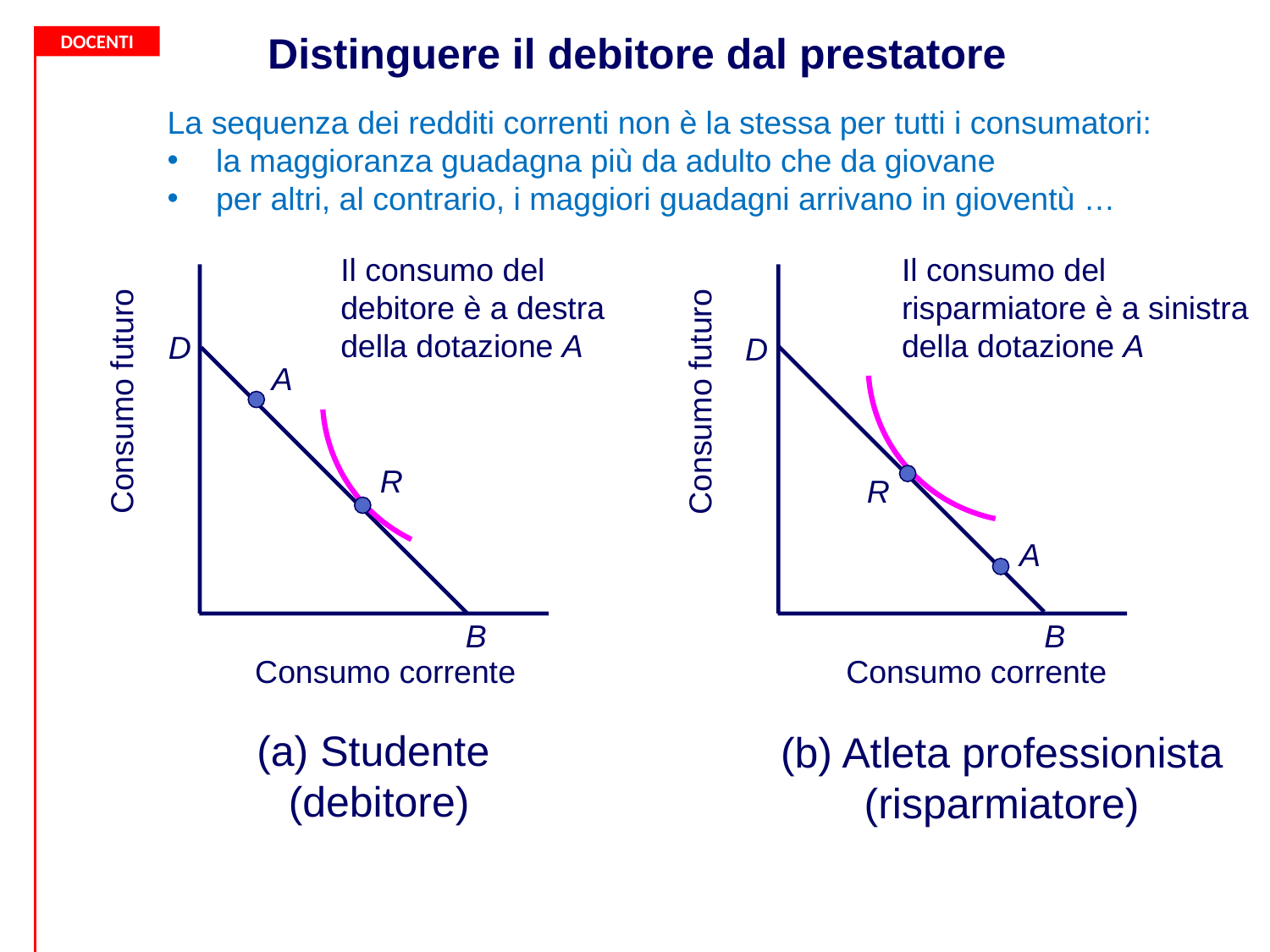

Distinguere il debitore dal prestatore
La sequenza dei redditi correnti non è la stessa per tutti i consumatori:
 la maggioranza guadagna più da adulto che da giovane
 per altri, al contrario, i maggiori guadagni arrivano in gioventù …
Il consumo del debitore è a destra della dotazione A
Il consumo del risparmiatore è a sinistra della dotazione A

D

B
D

B
A

Consumo futuro
Consumo futuro

R

R

A

Consumo corrente
Consumo corrente
(a) Studente
(debitore)
(b) Atleta professionista
(risparmiatore)